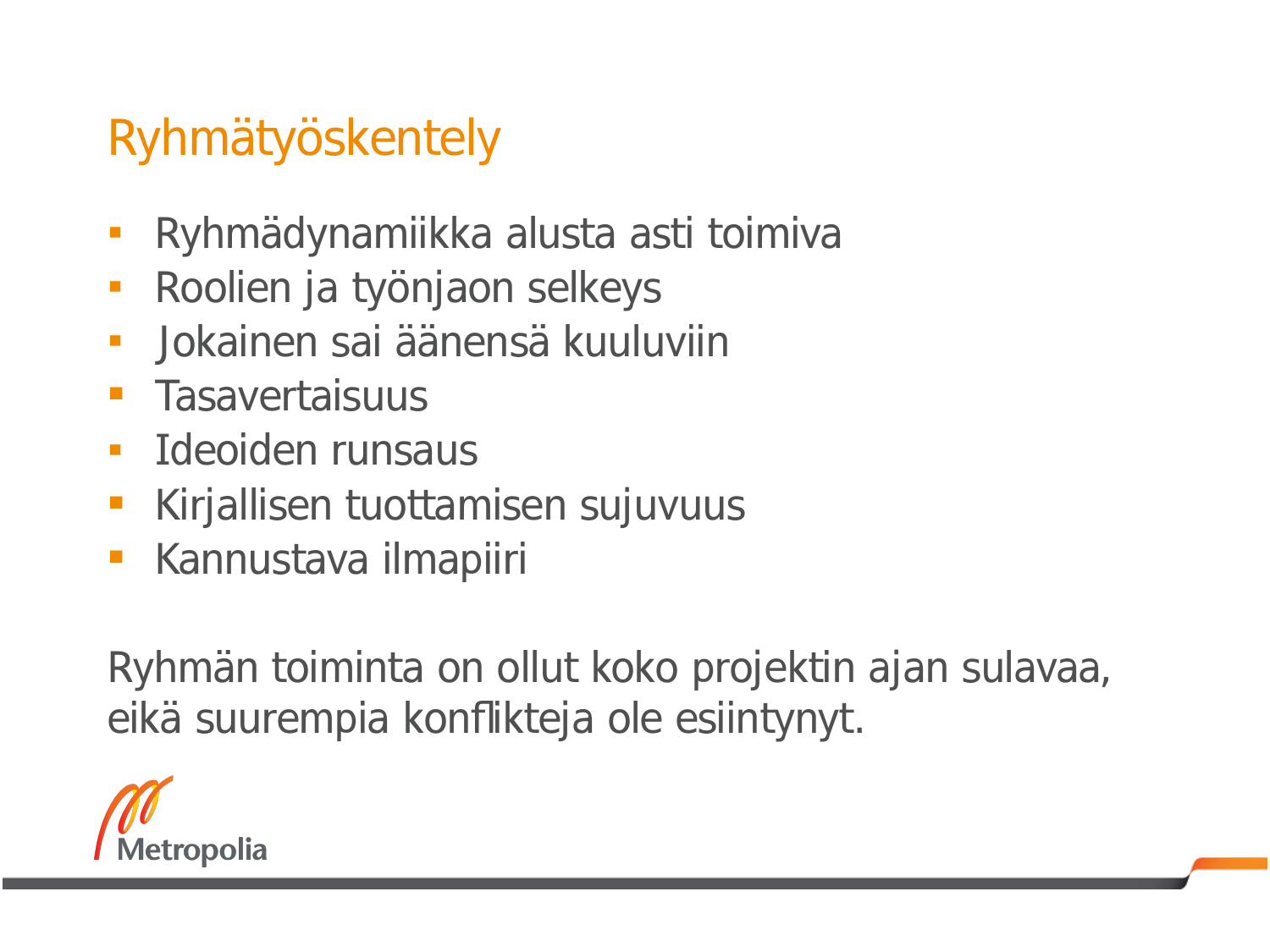

# Ryhmätyöskentely
Ryhmädynamiikka alusta asti toimiva
Roolien ja työnjaon selkeys
Jokainen sai äänensä kuuluviin
Tasavertaisuus
Ideoiden runsaus
Kirjallisen tuottamisen sujuvuus
Kannustava ilmapiiri

Ryhmän toiminta on ollut koko projektin ajan sulavaa, eikä suurempia konflikteja ole esiintynyt.